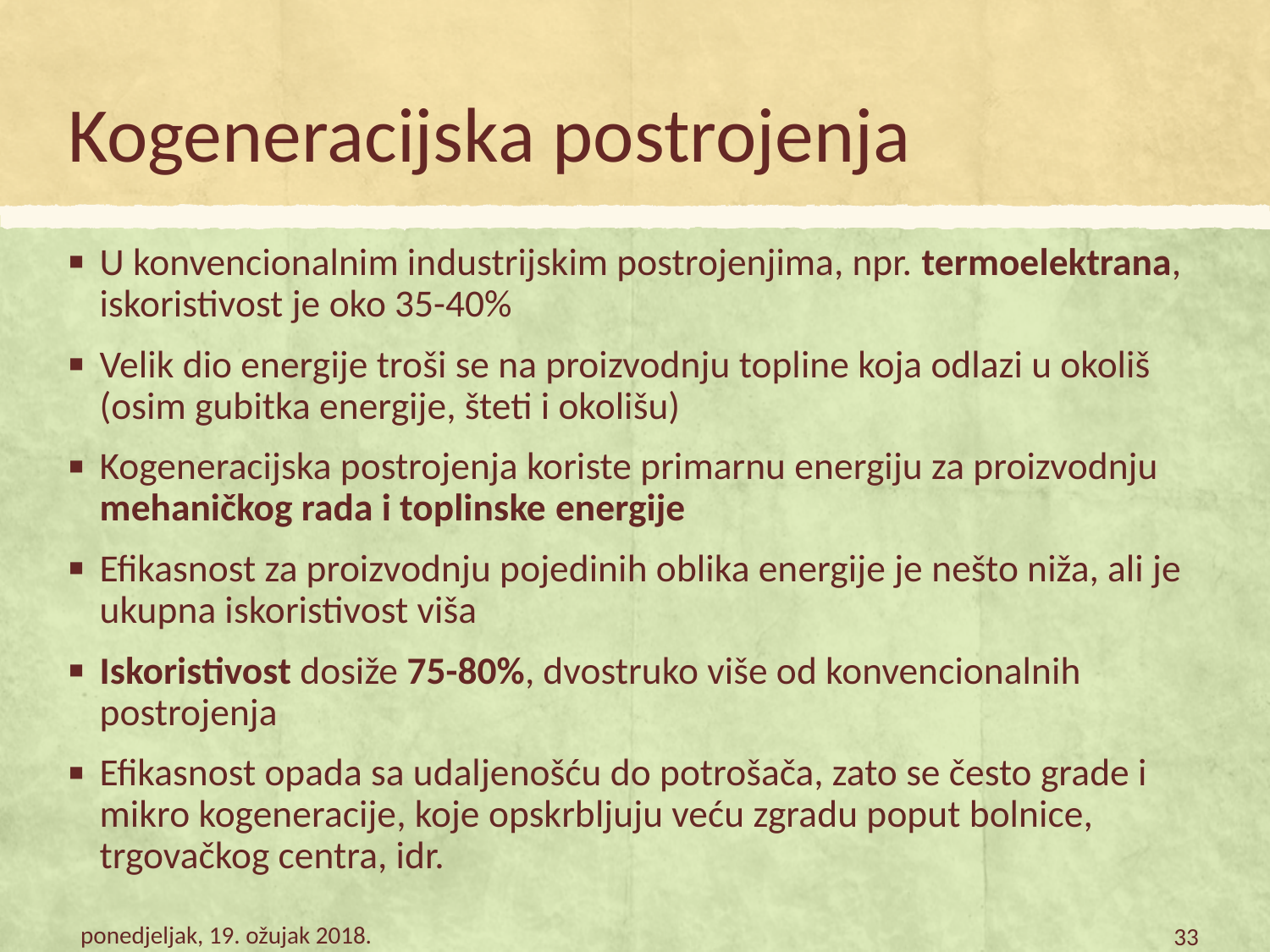

# Kogeneracijska postrojenja
U konvencionalnim industrijskim postrojenjima, npr. termoelektrana, iskoristivost je oko 35-40%
Velik dio energije troši se na proizvodnju topline koja odlazi u okoliš (osim gubitka energije, šteti i okolišu)
Kogeneracijska postrojenja koriste primarnu energiju za proizvodnju mehaničkog rada i toplinske energije
Efikasnost za proizvodnju pojedinih oblika energije je nešto niža, ali je ukupna iskoristivost viša
Iskoristivost dosiže 75-80%, dvostruko više od konvencionalnih postrojenja
Efikasnost opada sa udaljenošću do potrošača, zato se često grade i mikro kogeneracije, koje opskrbljuju veću zgradu poput bolnice, trgovačkog centra, idr.
ponedjeljak, 19. ožujak 2018.
33